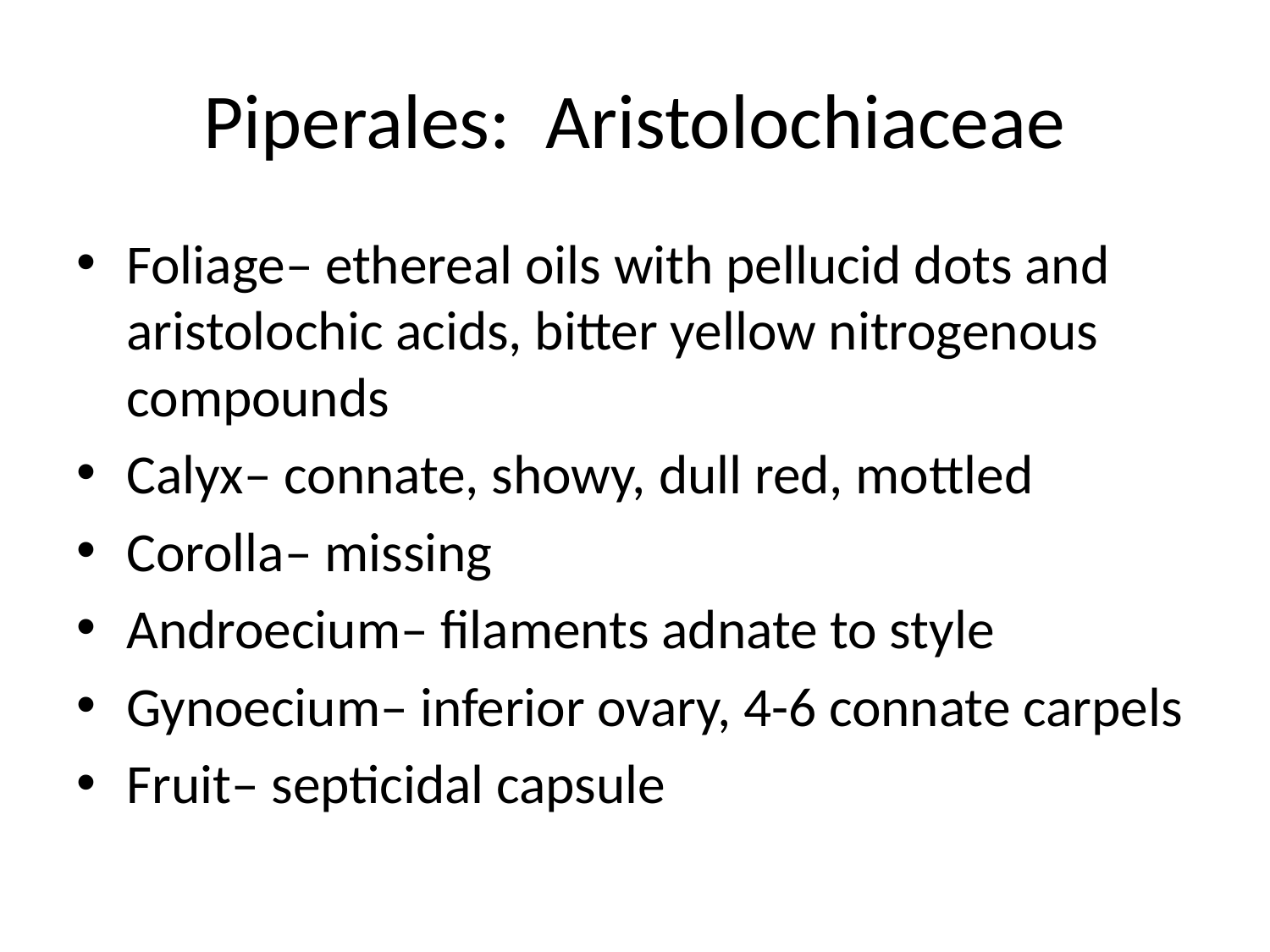

# Piperales:  Aristolochiaceae
Foliage– ethereal oils with pellucid dots and aristolochic acids, bitter yellow nitrogenous compounds
Calyx– connate, showy, dull red, mottled
Corolla– missing
Androecium– filaments adnate to style
Gynoecium– inferior ovary, 4-6 connate carpels
Fruit– septicidal capsule